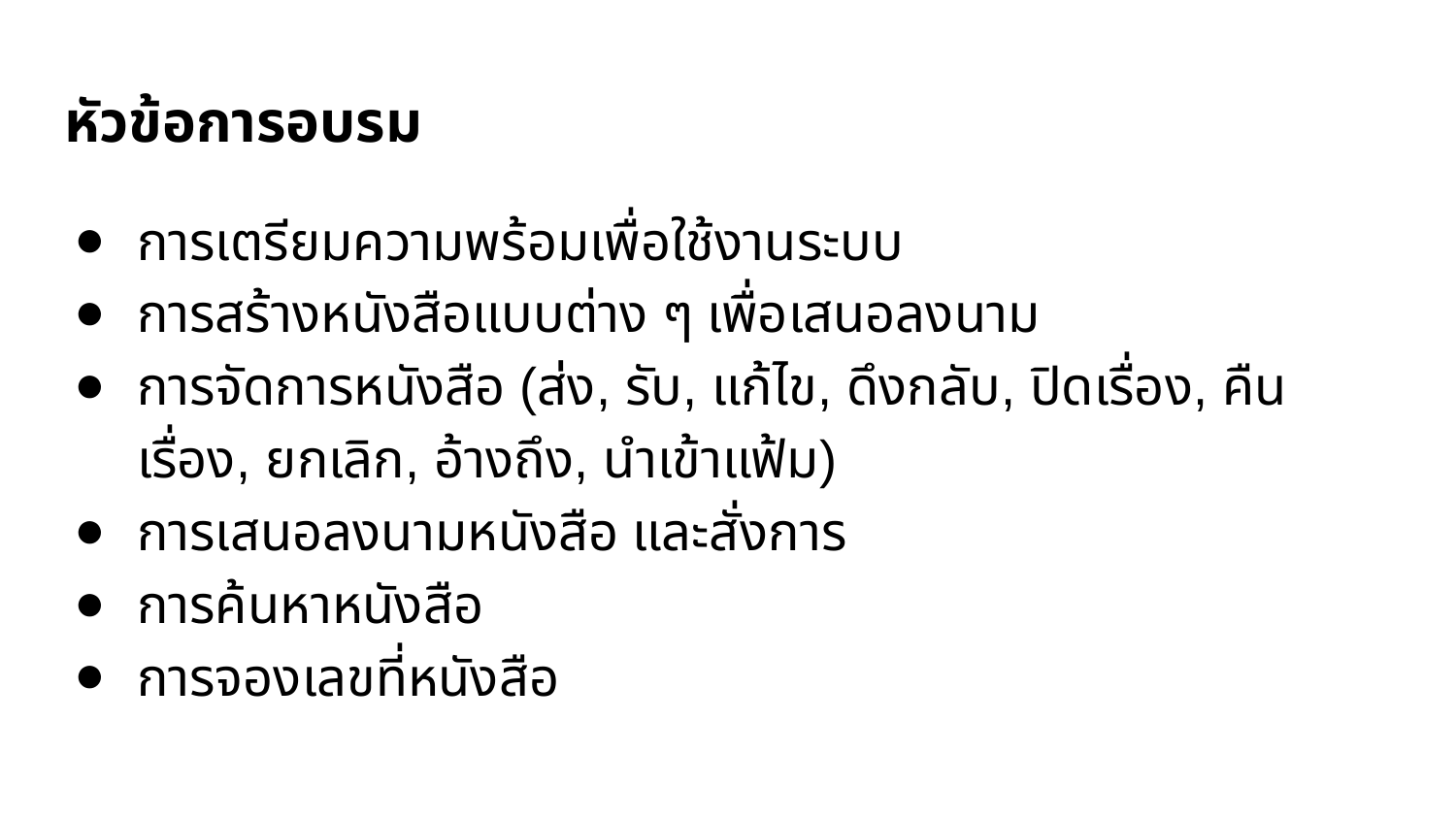

# หัวข้อการอบรม
การเตรียมความพร้อมเพื่อใช้งานระบบ
การสร้างหนังสือแบบต่าง ๆ เพื่อเสนอลงนาม
การจัดการหนังสือ (ส่ง, รับ, แก้ไข, ดึงกลับ, ปิดเรื่อง, คืนเรื่อง, ยกเลิก, อ้างถึง, นำเข้าแฟ้ม)
การเสนอลงนามหนังสือ และสั่งการ
การค้นหาหนังสือ
การจองเลขที่หนังสือ